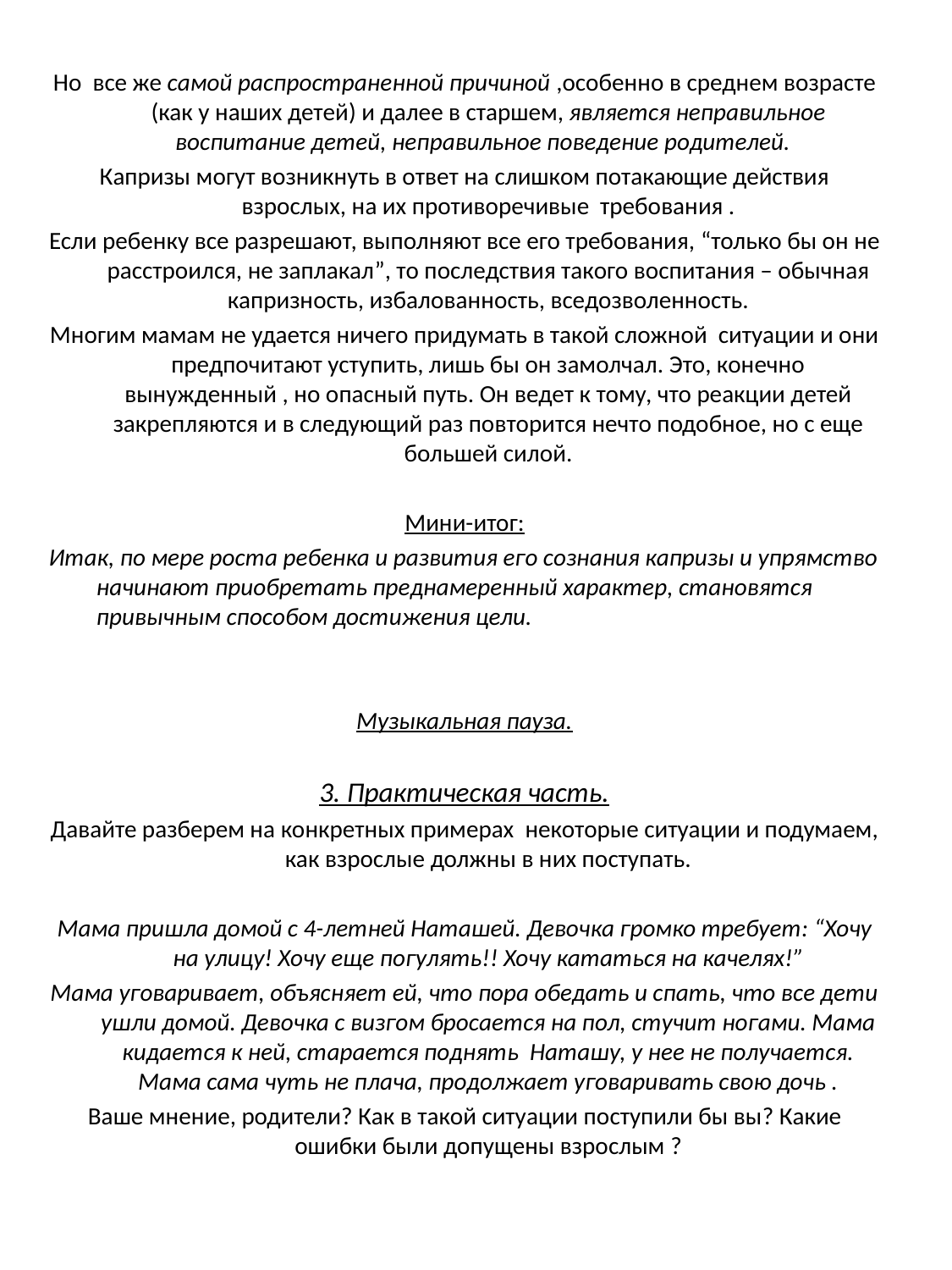

Но  все же самой распространенной причиной ,особенно в среднем возрасте (как у наших детей) и далее в старшем, является неправильное воспитание детей, неправильное поведение родителей.
Капризы могут возникнуть в ответ на слишком потакающие действия взрослых, на их противоречивые  требования .
Если ребенку все разрешают, выполняют все его требования, “только бы он не расстроился, не заплакал”, то последствия такого воспитания – обычная капризность, избалованность, вседозволенность.
Многим мамам не удается ничего придумать в такой сложной  ситуации и они предпочитают уступить, лишь бы он замолчал. Это, конечно вынужденный , но опасный путь. Он ведет к тому, что реакции детей закрепляются и в следующий раз повторится нечто подобное, но с еще большей силой.

Мини-итог:
Итак, по мере роста ребенка и развития его сознания капризы и упрямство начинают приобретать преднамеренный характер, становятся привычным способом достижения цели.

Музыкальная пауза.

3. Практическая часть.
Давайте разберем на конкретных примерах  некоторые ситуации и подумаем, как взрослые должны в них поступать.

Мама пришла домой с 4-летней Наташей. Девочка громко требует: “Хочу на улицу! Хочу еще погулять!! Хочу кататься на качелях!”
Мама уговаривает, объясняет ей, что пора обедать и спать, что все дети ушли домой. Девочка с визгом бросается на пол, стучит ногами. Мама кидается к ней, старается поднять  Наташу, у нее не получается. Мама сама чуть не плача, продолжает уговаривать свою дочь .
Ваше мнение, родители? Как в такой ситуации поступили бы вы? Какие ошибки были допущены взрослым ?